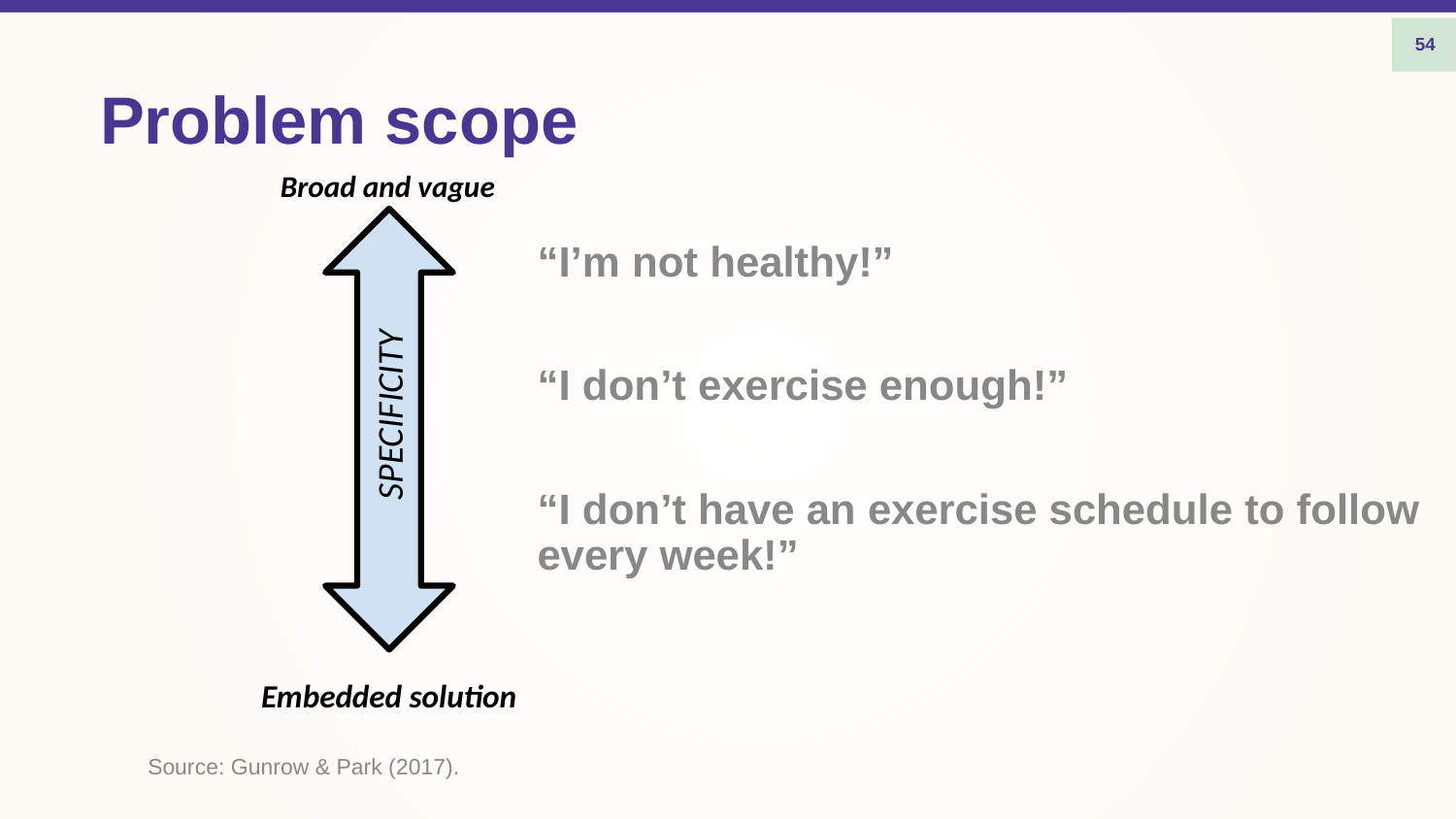

54
# Problem scope
Broad and vague

“I’m not healthy!”

“I don’t exercise enough!”

“I don’t have an exercise schedule to follow every week!”
SPECIFICITY
Embedded solution
Source: Gunrow & Park (2017).